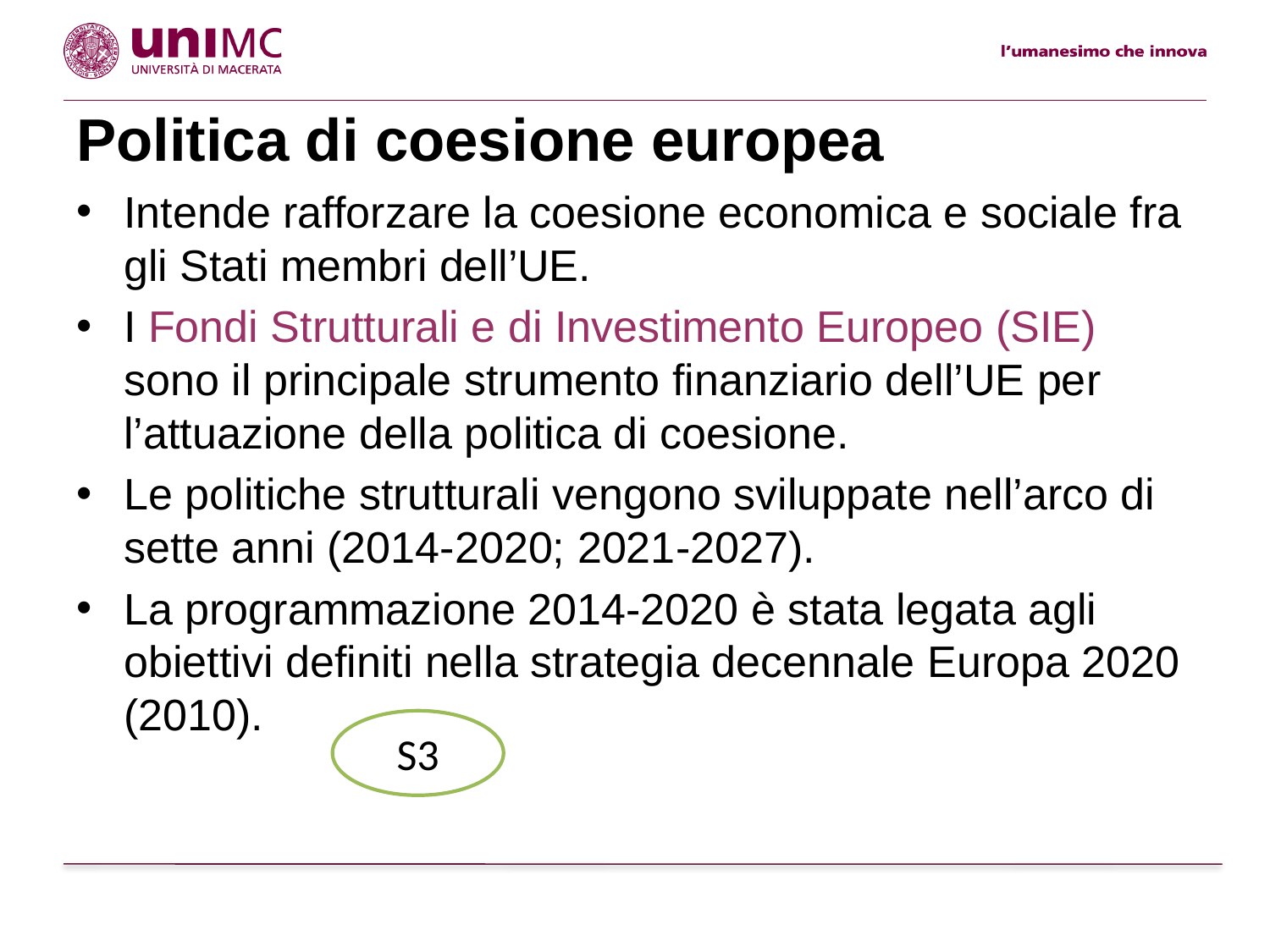

# Politica di coesione europea
Intende rafforzare la coesione economica e sociale fra gli Stati membri dell’UE.
I Fondi Strutturali e di Investimento Europeo (SIE) sono il principale strumento finanziario dell’UE per l’attuazione della politica di coesione.
Le politiche strutturali vengono sviluppate nell’arco di sette anni (2014-2020; 2021-2027).
La programmazione 2014-2020 è stata legata agli obiettivi definiti nella strategia decennale Europa 2020 (2010).
S3